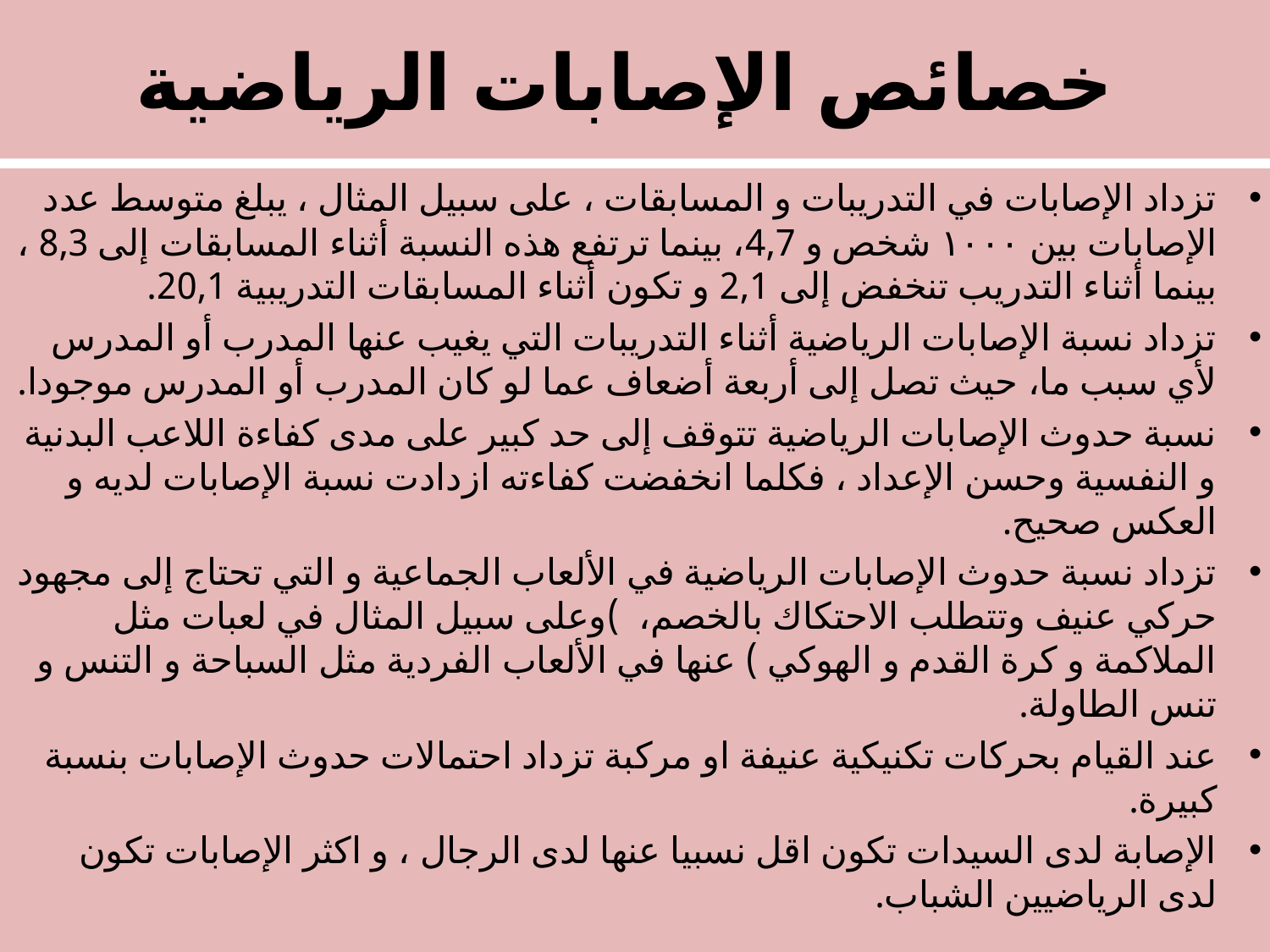

# خصائص الإصابات الرياضية
تزداد الإصابات في التدريبات و المسابقات ، على سبيل المثال ، يبلغ متوسط عدد الإصابات بين ١٠٠٠ شخص و 4,7، بينما ترتفع هذه النسبة أثناء المسابقات إلى 8,3 ، بينما أثناء التدريب تنخفض إلى 2,1 و تكون أثناء المسابقات التدريبية 20,1.
تزداد نسبة الإصابات الرياضية أثناء التدريبات التي يغيب عنها المدرب أو المدرس لأي سبب ما، حيث تصل إلى أربعة أضعاف عما لو كان المدرب أو المدرس موجودا.
نسبة حدوث الإصابات الرياضية تتوقف إلى حد كبير على مدى كفاءة اللاعب البدنية و النفسية وحسن الإعداد ، فكلما انخفضت كفاءته ازدادت نسبة الإصابات لديه و العكس صحيح.
تزداد نسبة حدوث الإصابات الرياضية في الألعاب الجماعية و التي تحتاج إلى مجهود حركي عنيف وتتطلب الاحتكاك بالخصم،  )وعلى سبيل المثال في لعبات مثل الملاكمة و كرة القدم و الهوكي ) عنها في الألعاب الفردية مثل السباحة و التنس و تنس الطاولة.
عند القيام بحركات تكنيكية عنيفة او مركبة تزداد احتمالات حدوث الإصابات بنسبة كبيرة.
الإصابة لدى السيدات تكون اقل نسبيا عنها لدى الرجال ، و اكثر الإصابات تكون لدى الرياضيين الشباب.